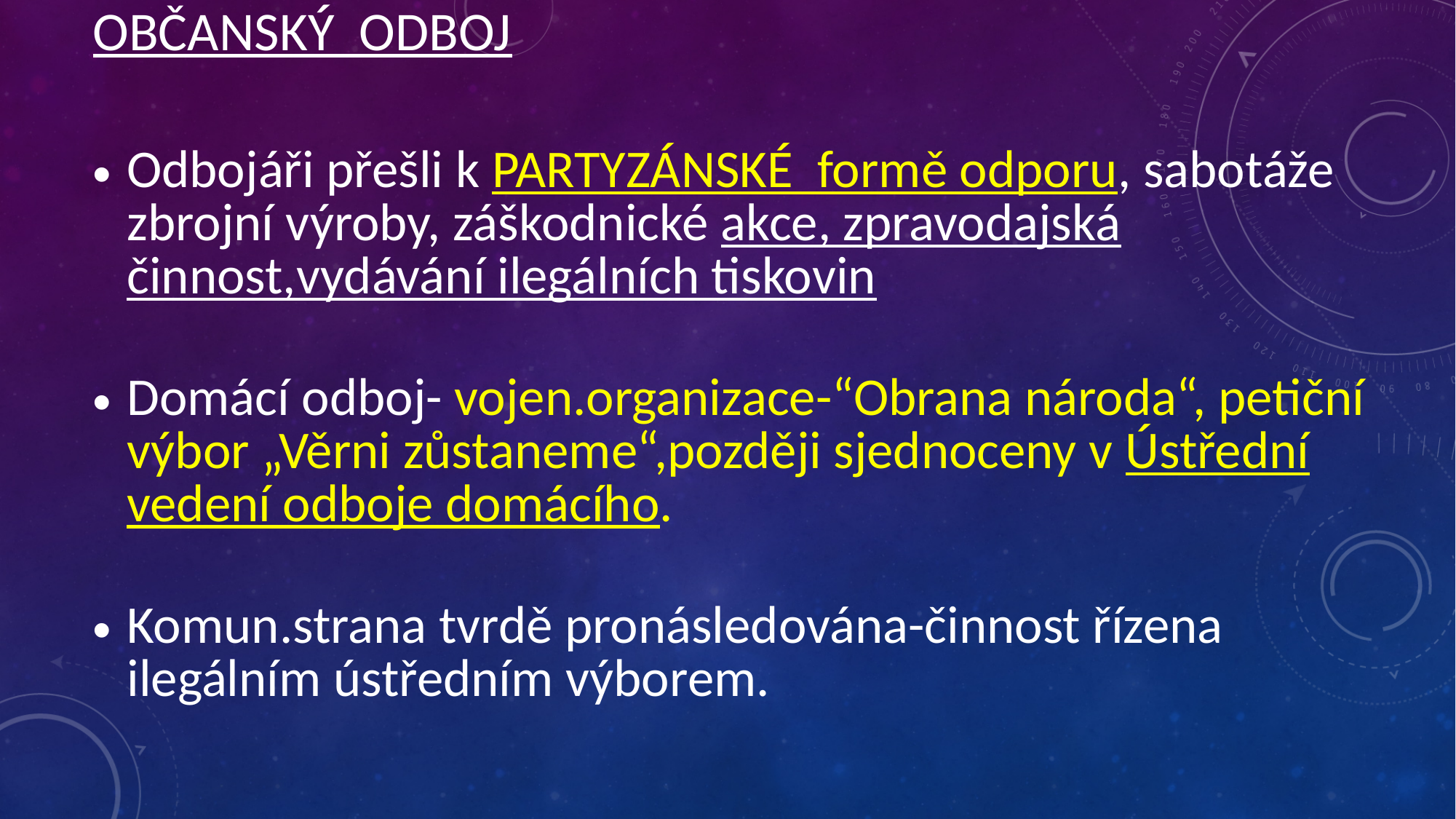

# OBČANSKÝ  ODBOJ

Odbojáři přešli k PARTYZÁNSKÉ  formě odporu, sabotáže zbrojní výroby, záškodnické akce, zpravodajská činnost,vydávání ilegálních tiskovin
Domácí odboj- vojen.organizace-“Obrana národa“, petiční výbor „Věrni zůstaneme“,později sjednoceny v Ústřední vedení odboje domácího.
Komun.strana tvrdě pronásledována-činnost řízena ilegálním ústředním výborem.